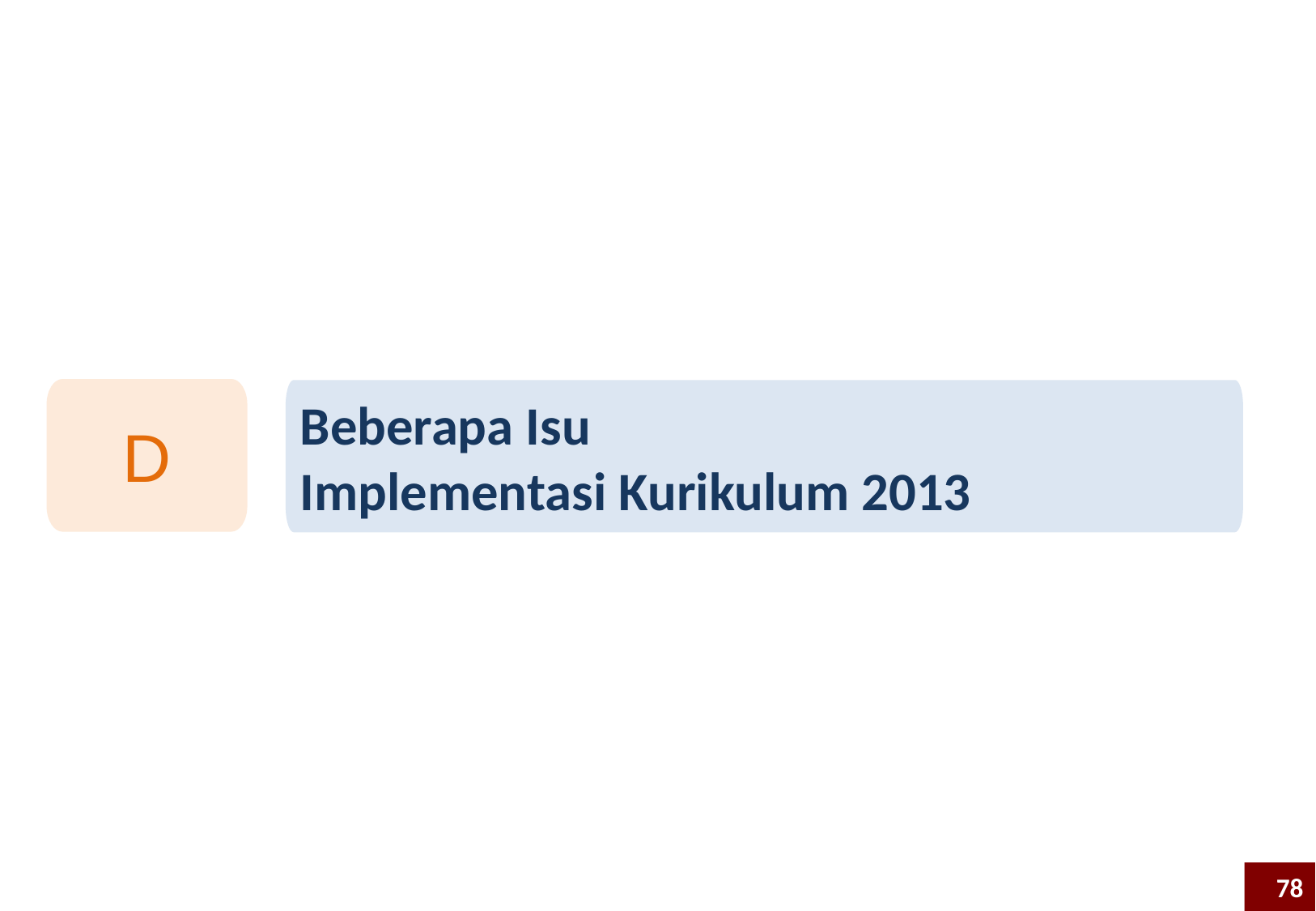

D
Beberapa Isu
Implementasi Kurikulum 2013
78